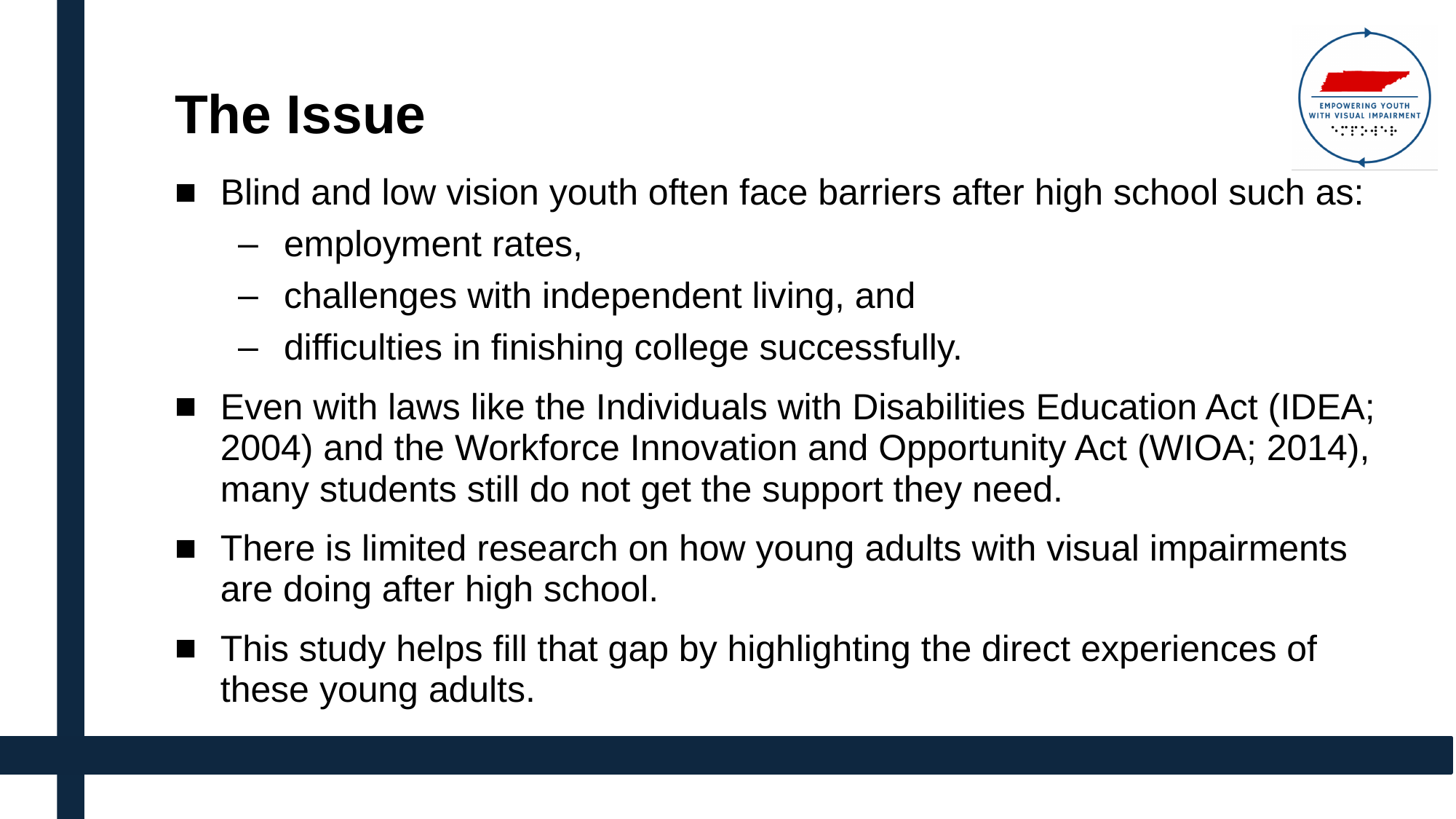

# The Issue
Blind and low vision youth often face barriers after high school such as:
employment rates,
challenges with independent living, and
difficulties in finishing college successfully.
Even with laws like the Individuals with Disabilities Education Act (IDEA; 2004) and the Workforce Innovation and Opportunity Act (WIOA; 2014), many students still do not get the support they need.
There is limited research on how young adults with visual impairments are doing after high school.
This study helps fill that gap by highlighting the direct experiences of these young adults.